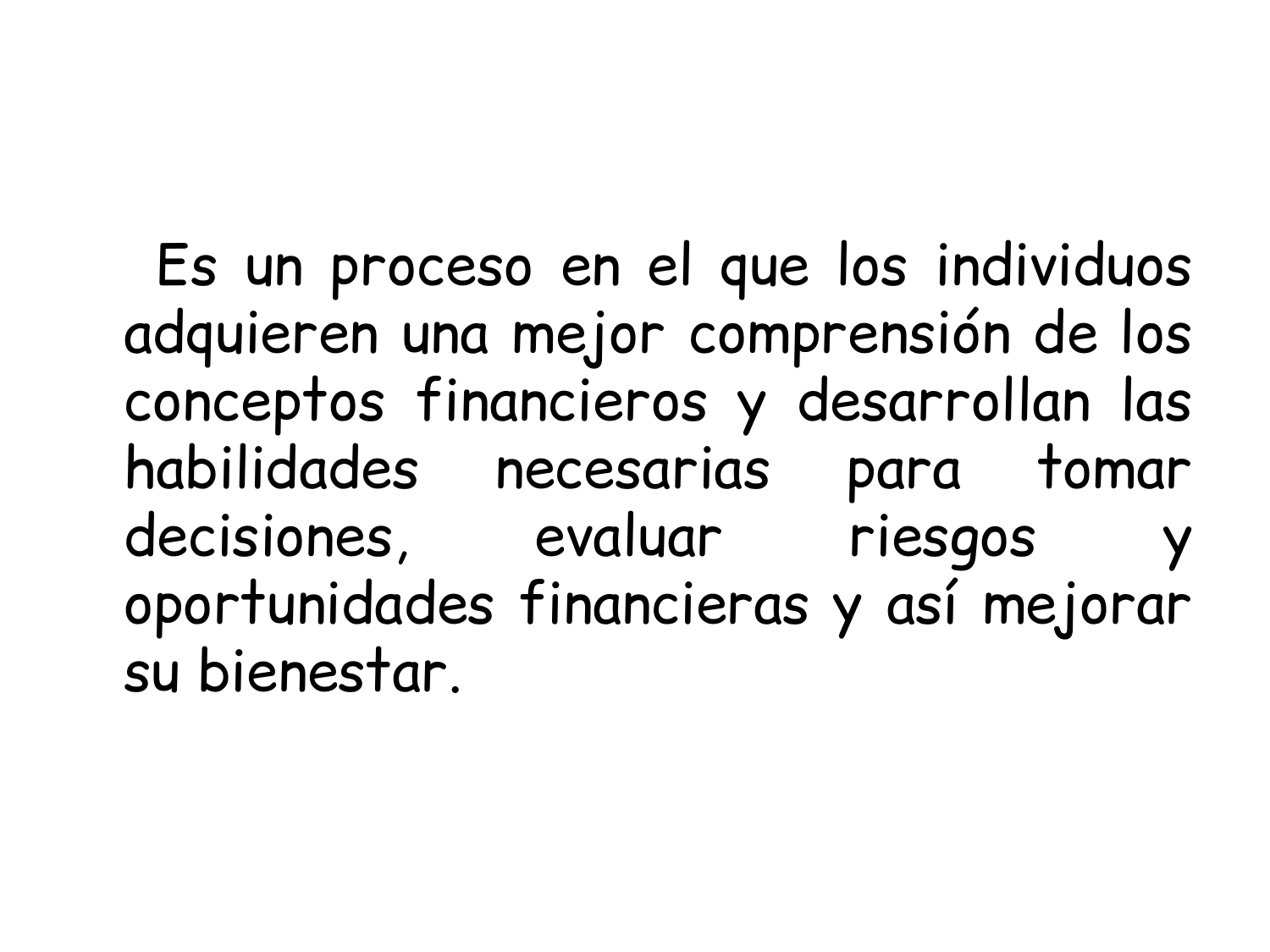

#
   Es un proceso en el que los individuos adquieren una mejor comprensión de los conceptos financieros y desarrollan las habilidades necesarias para tomar decisiones, evaluar riesgos y oportunidades financieras y así mejorar su bienestar.